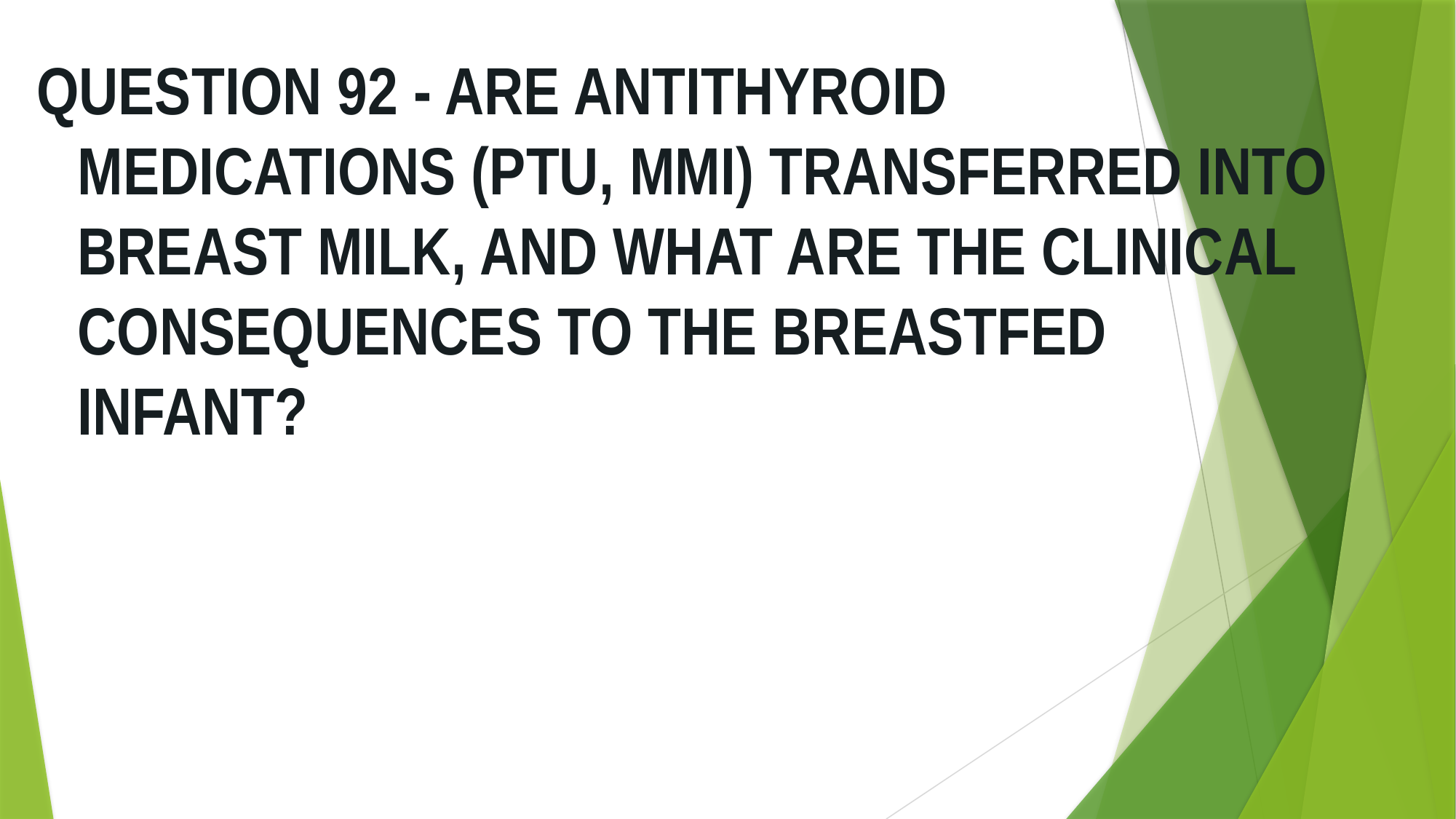

QUESTION 92 - ARE ANTITHYROID MEDICATIONS (PTU, MMI) TRANSFERRED INTO BREAST MILK, AND WHAT ARE THE CLINICAL CONSEQUENCES TO THE BREASTFED INFANT?